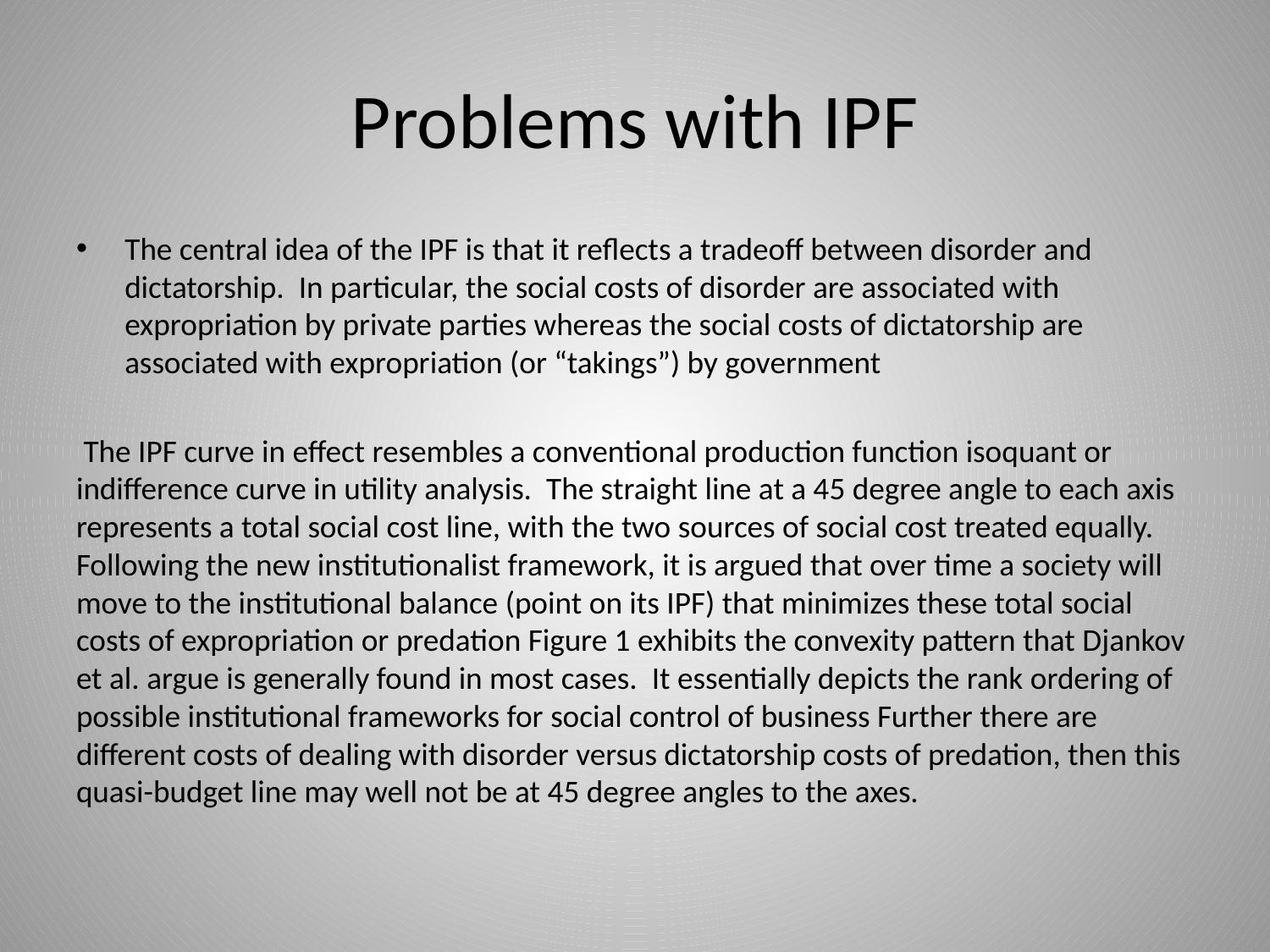

# Problems with IPF
The central idea of the IPF is that it reflects a tradeoff between disorder and dictatorship.  In particular, the social costs of disorder are associated with expropriation by private parties whereas the social costs of dictatorship are associated with expropriation (or “takings”) by government

 The IPF curve in effect resembles a conventional production function isoquant or indifference curve in utility analysis.  The straight line at a 45 degree angle to each axis represents a total social cost line, with the two sources of social cost treated equally.  Following the new institutionalist framework, it is argued that over time a society will move to the institutional balance (point on its IPF) that minimizes these total social costs of expropriation or predation Figure 1 exhibits the convexity pattern that Djankov et al. argue is generally found in most cases.  It essentially depicts the rank ordering of possible institutional frameworks for social control of business Further there are different costs of dealing with disorder versus dictatorship costs of predation, then this quasi-budget line may well not be at 45 degree angles to the axes.